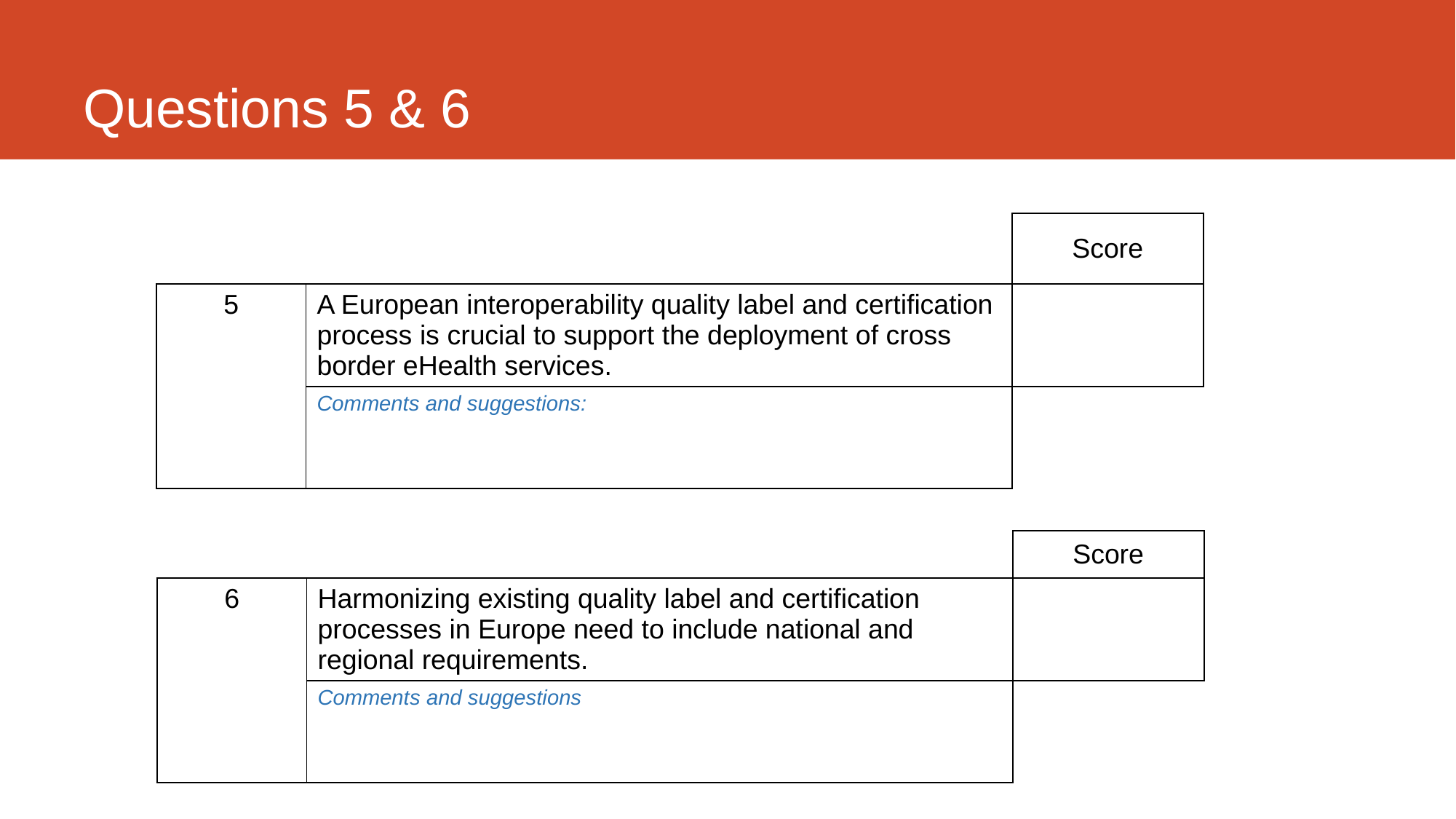

# Questions 5 & 6
|  |
| --- |
|  |  | Score |
| --- | --- | --- |
| 5 | A European interoperability quality label and certification process is crucial to support the deployment of cross border eHealth services. |  |
|  | Comments and suggestions: |  |
|  |  | Score |
| --- | --- | --- |
| 6 | Harmonizing existing quality label and certification processes in Europe need to include national and regional requirements. |  |
|  | Comments and suggestions |  |